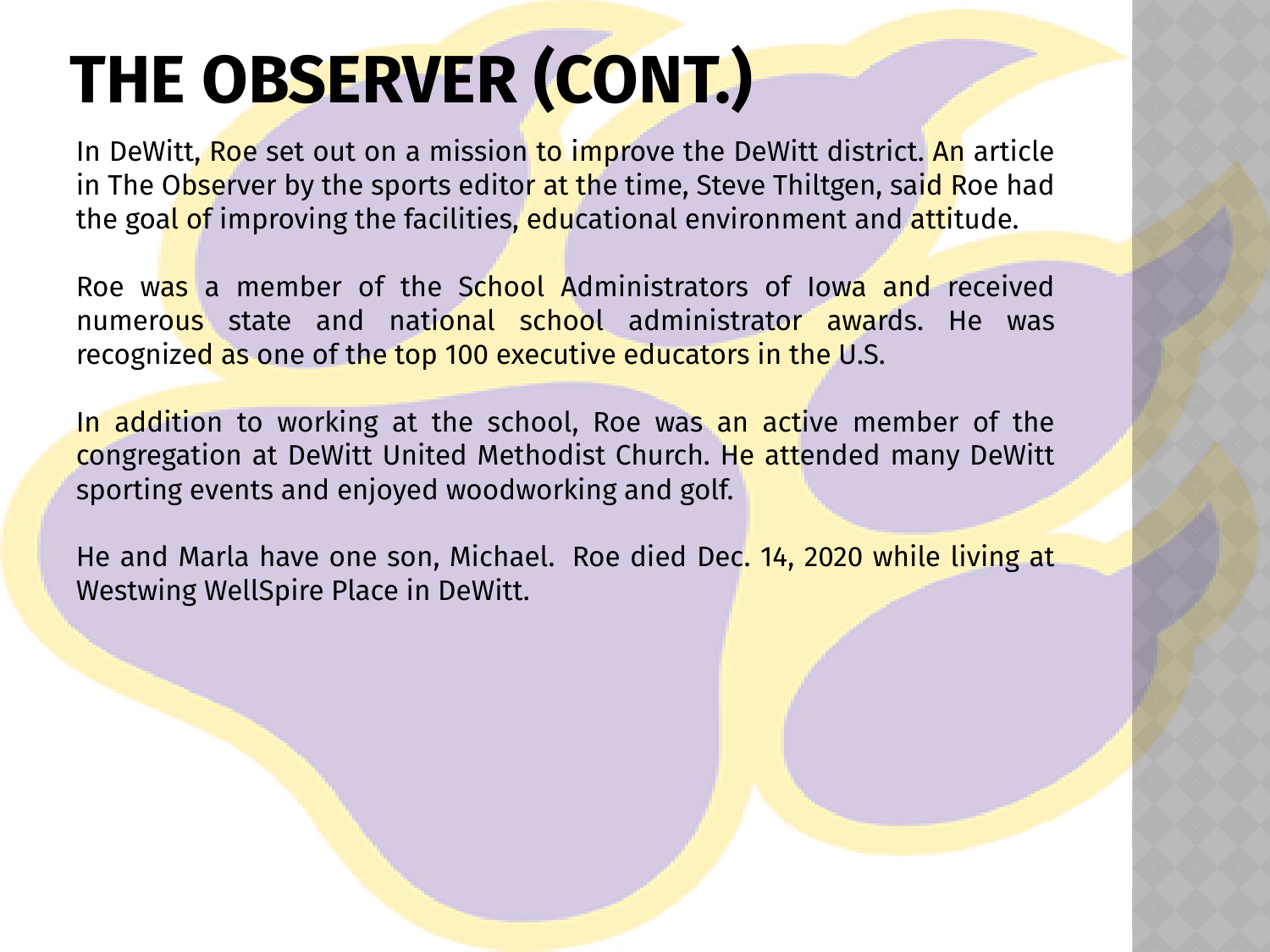

# The Observer (cont.)
In DeWitt, Roe set out on a mission to improve the DeWitt district. An article in The Observer by the sports editor at the time, Steve Thiltgen, said Roe had the goal of improving the facilities, educational environment and attitude.

Roe was a member of the School Administrators of Iowa and received numerous state and national school administrator awards. He was recognized as one of the top 100 executive educators in the U.S.

In addition to working at the school, Roe was an active member of the congregation at DeWitt United Methodist Church. He attended many DeWitt sporting events and enjoyed woodworking and golf.

He and Marla have one son, Michael.  Roe died Dec. 14, 2020 while living at Westwing WellSpire Place in DeWitt.